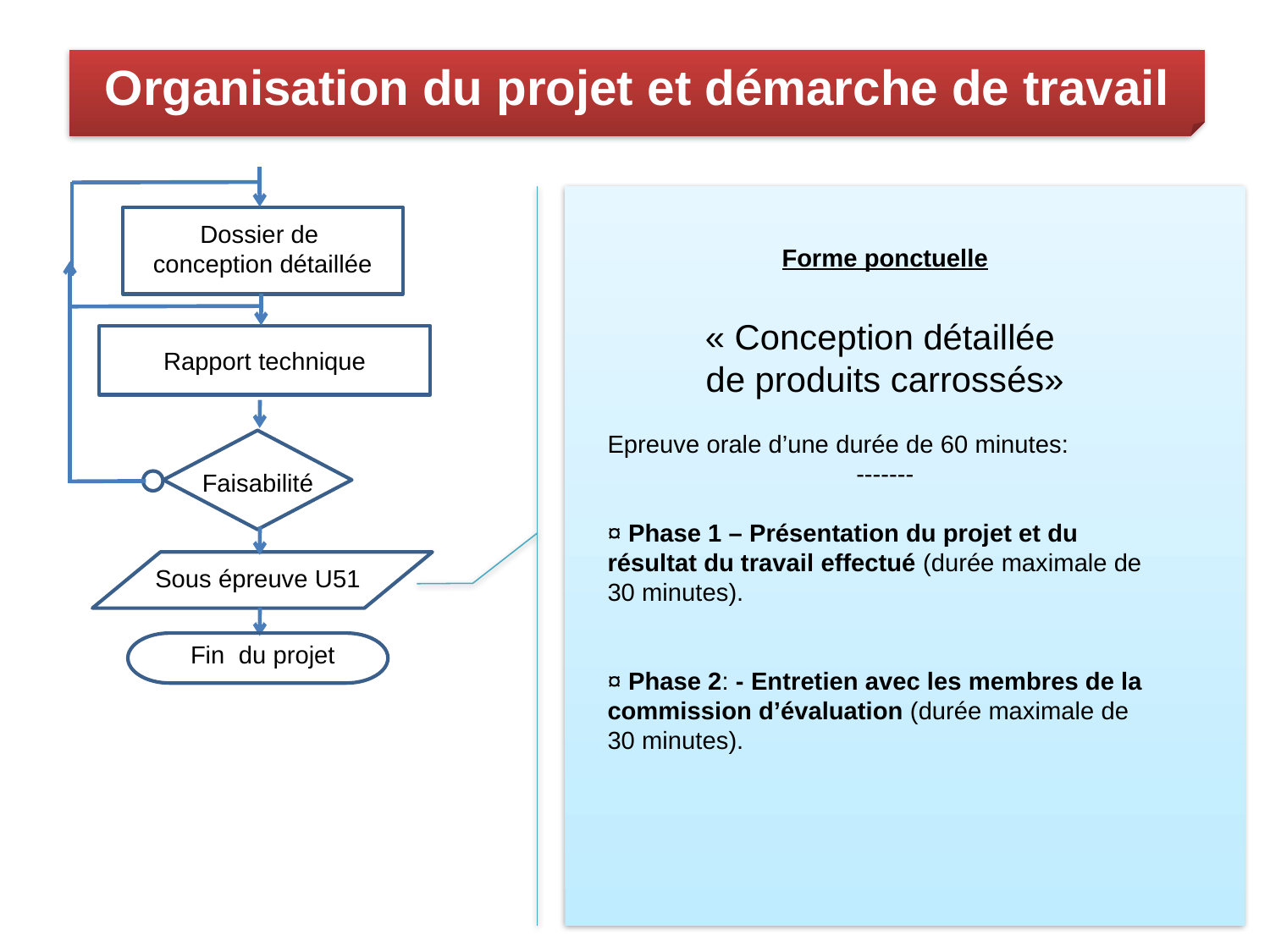

Organisation du projet et démarche de travail

Dossier de
conception détaillée

Forme ponctuelle

« Conception détaillée
de produits carrossés»

Epreuve orale d’une durée de 60 minutes:
-------

¤ Phase 1 – Présentation du projet et du résultat du travail effectué (durée maximale de 30 minutes).

¤ Phase 2: - Entretien avec les membres de la commission d’évaluation (durée maximale de 30 minutes).

Rapport technique

Faisabilité

Sous épreuve U51

Fin  du projet